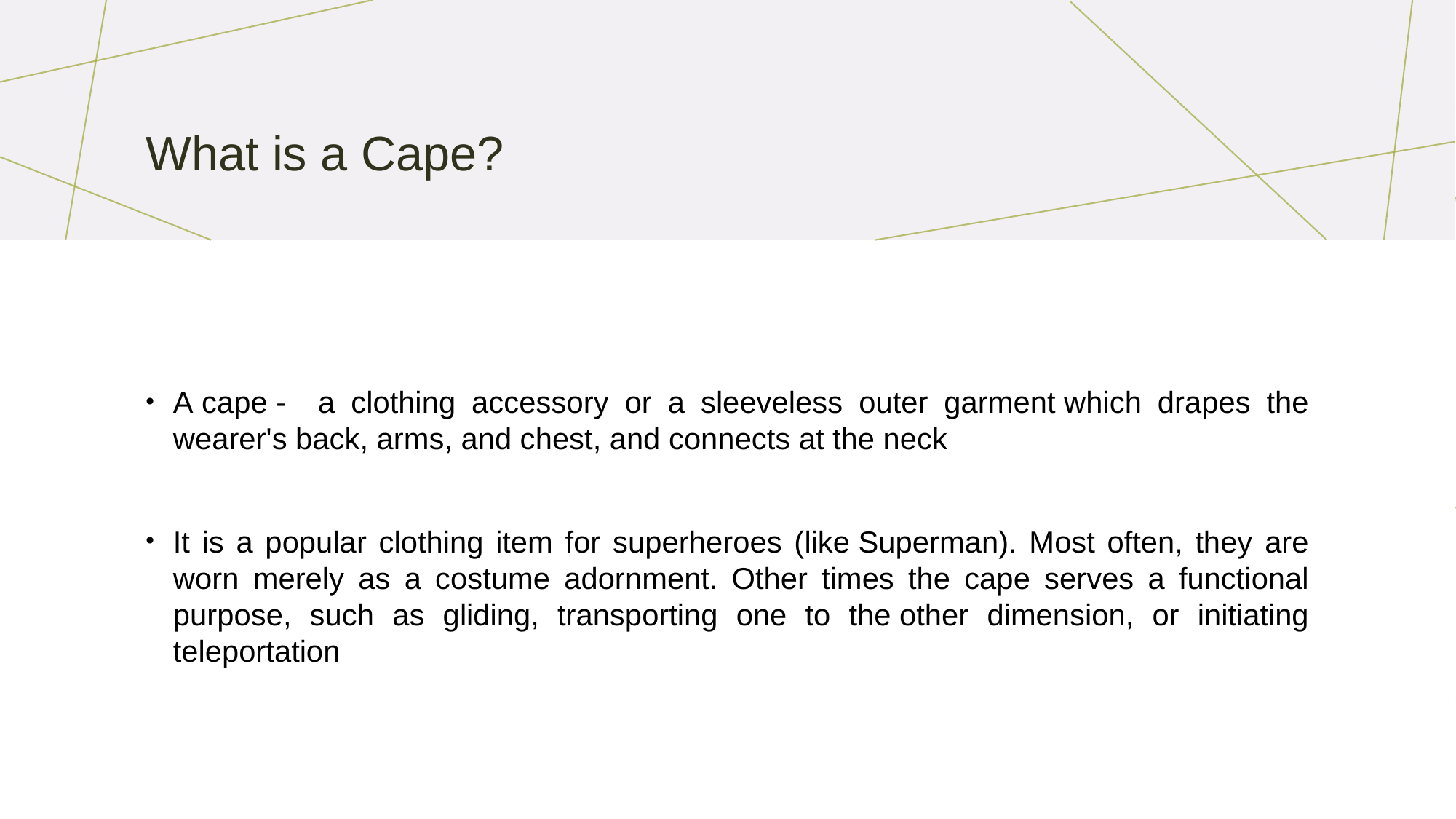

# What is a Cape?
A cape -  a clothing accessory or a sleeveless outer garment which drapes the wearer's back, arms, and chest, and connects at the neck

It is a popular clothing item for superheroes (like Superman). Most often, they are worn merely as a costume adornment. Other times the cape serves a functional purpose, such as gliding, transporting one to the other dimension, or initiating teleportation